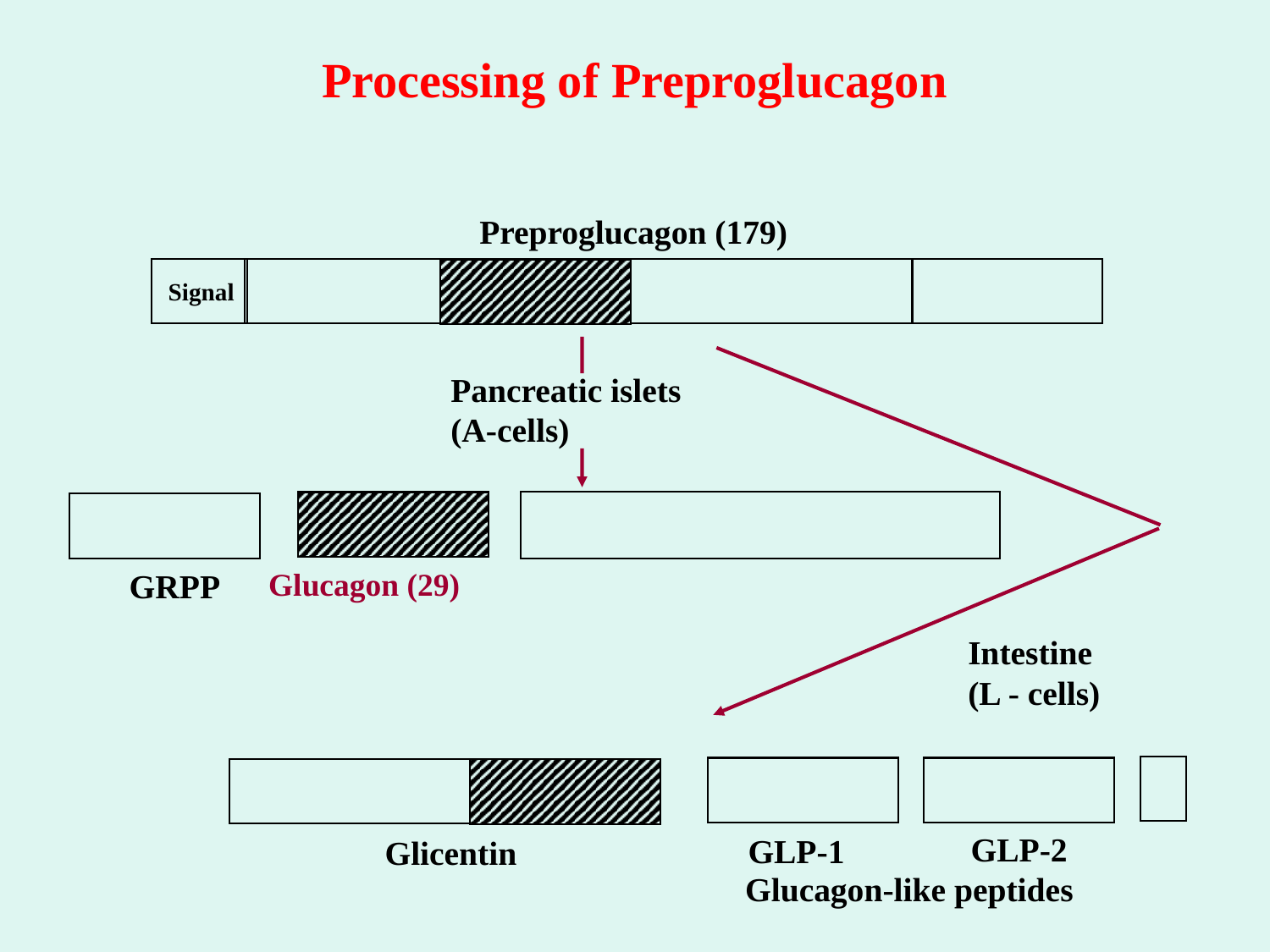

Processing of Preproglucagon
Preproglucagon (179)

Signal

Pancreatic islets
(A-cells)

Glucagon (29)
GRPP
Intestine
(L - cells)

GLP-2
GLP-1
Glicentin
Glucagon-like peptides